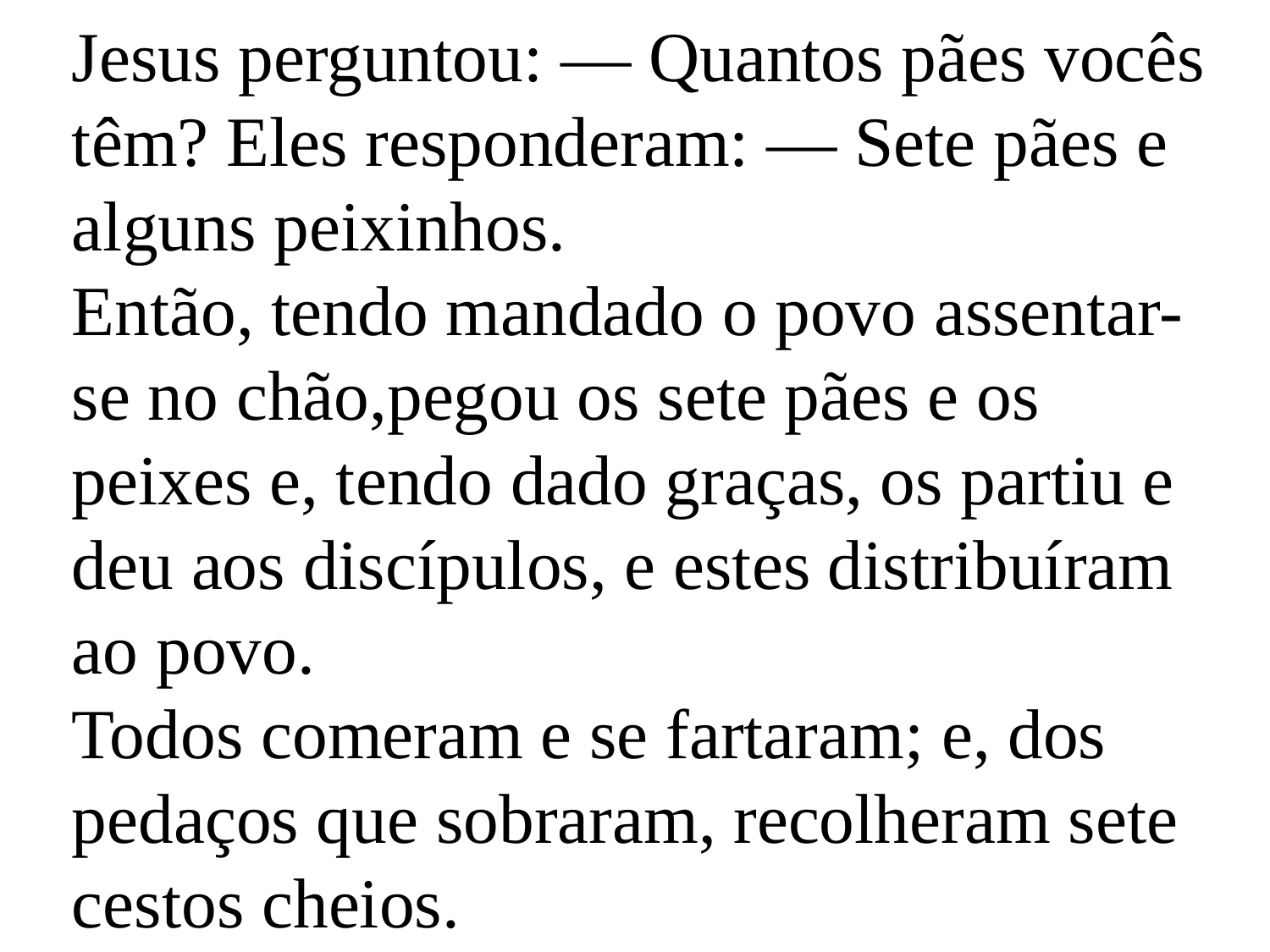

Jesus perguntou: — Quantos pães vocês têm? Eles responderam: — Sete pães e alguns peixinhos.
Então, tendo mandado o povo assentar-se no chão,pegou os sete pães e os peixes e, tendo dado graças, os partiu e deu aos discípulos, e estes distribuíram ao povo.
Todos comeram e se fartaram; e, dos pedaços que sobraram, recolheram sete cestos cheios.